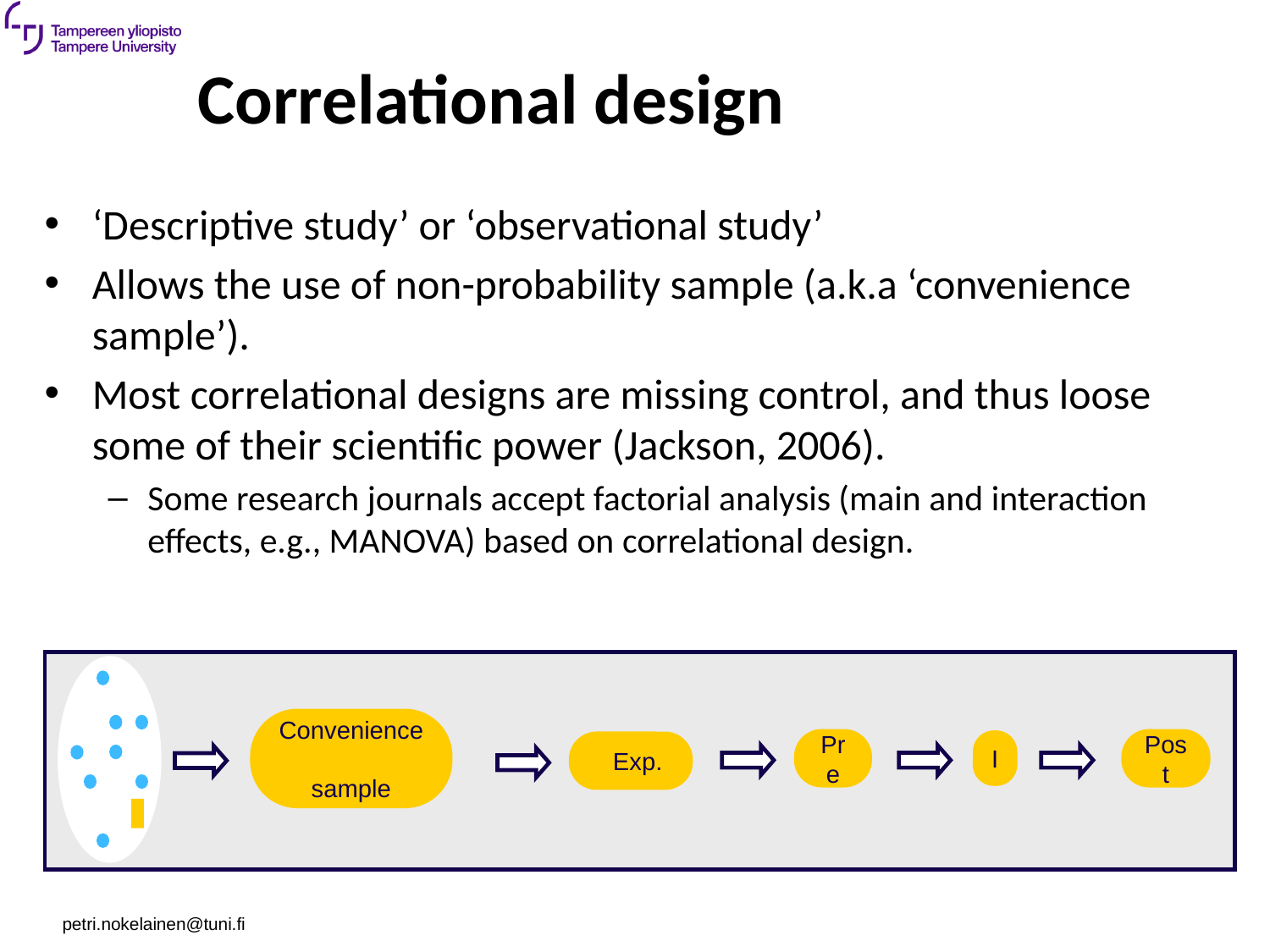

# Correlational design
‘Descriptive study’ or ‘observational study’
Allows the use of non-probability sample (a.k.a ‘convenience sample’).
Most correlational designs are missing control, and thus loose some of their scientific power (Jackson, 2006).
Some research journals accept factorial analysis (main and interaction effects, e.g., MANOVA) based on correlational design.

Convenience
sample

I
Pre
Post
   Exp.